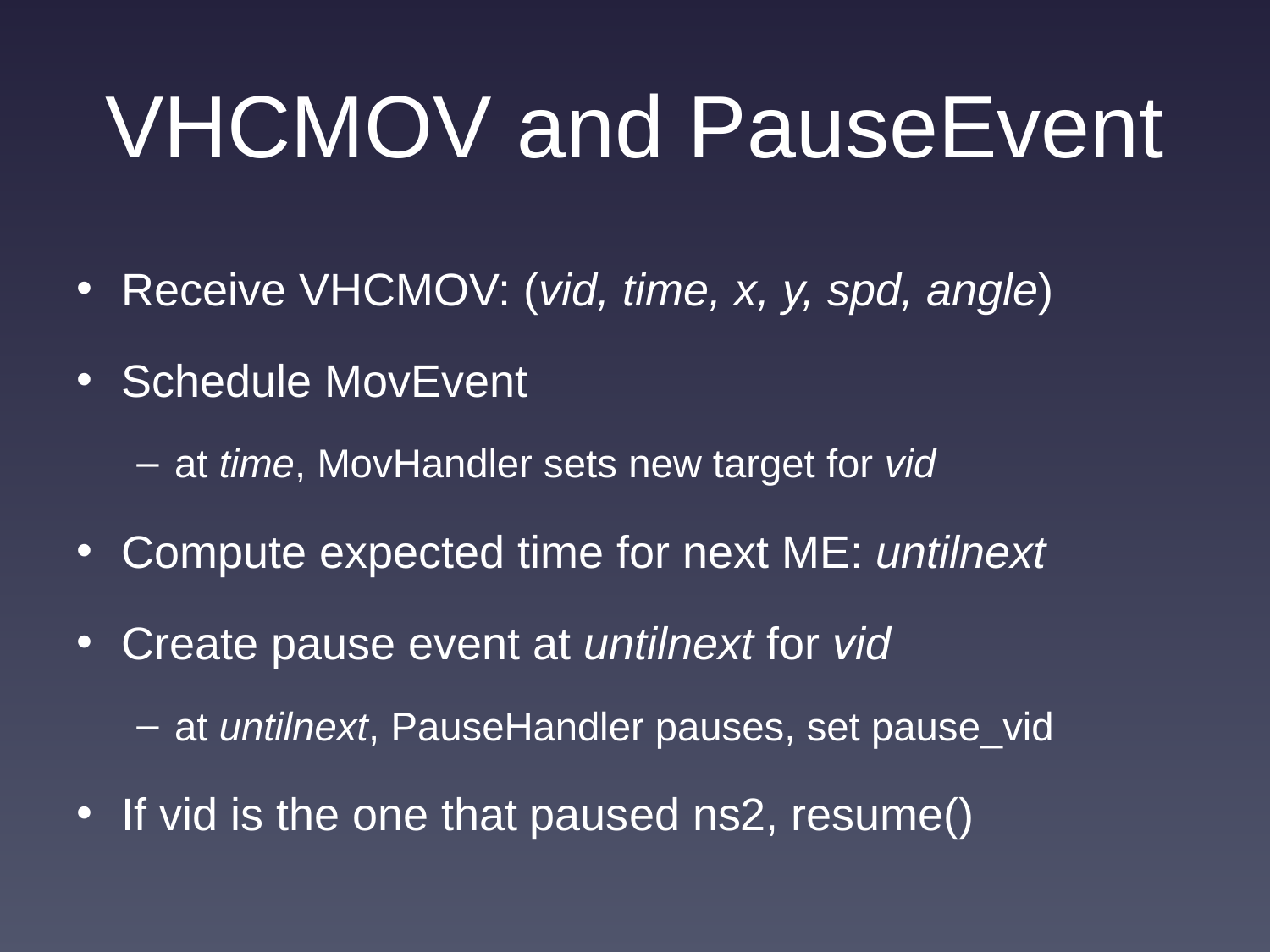

# VHCMOV and PauseEvent
Receive VHCMOV: (vid, time, x, y, spd, angle)
Schedule MovEvent
at time, MovHandler sets new target for vid
Compute expected time for next ME: untilnext
Create pause event at untilnext for vid
at untilnext, PauseHandler pauses, set pause_vid
If vid is the one that paused ns2, resume()